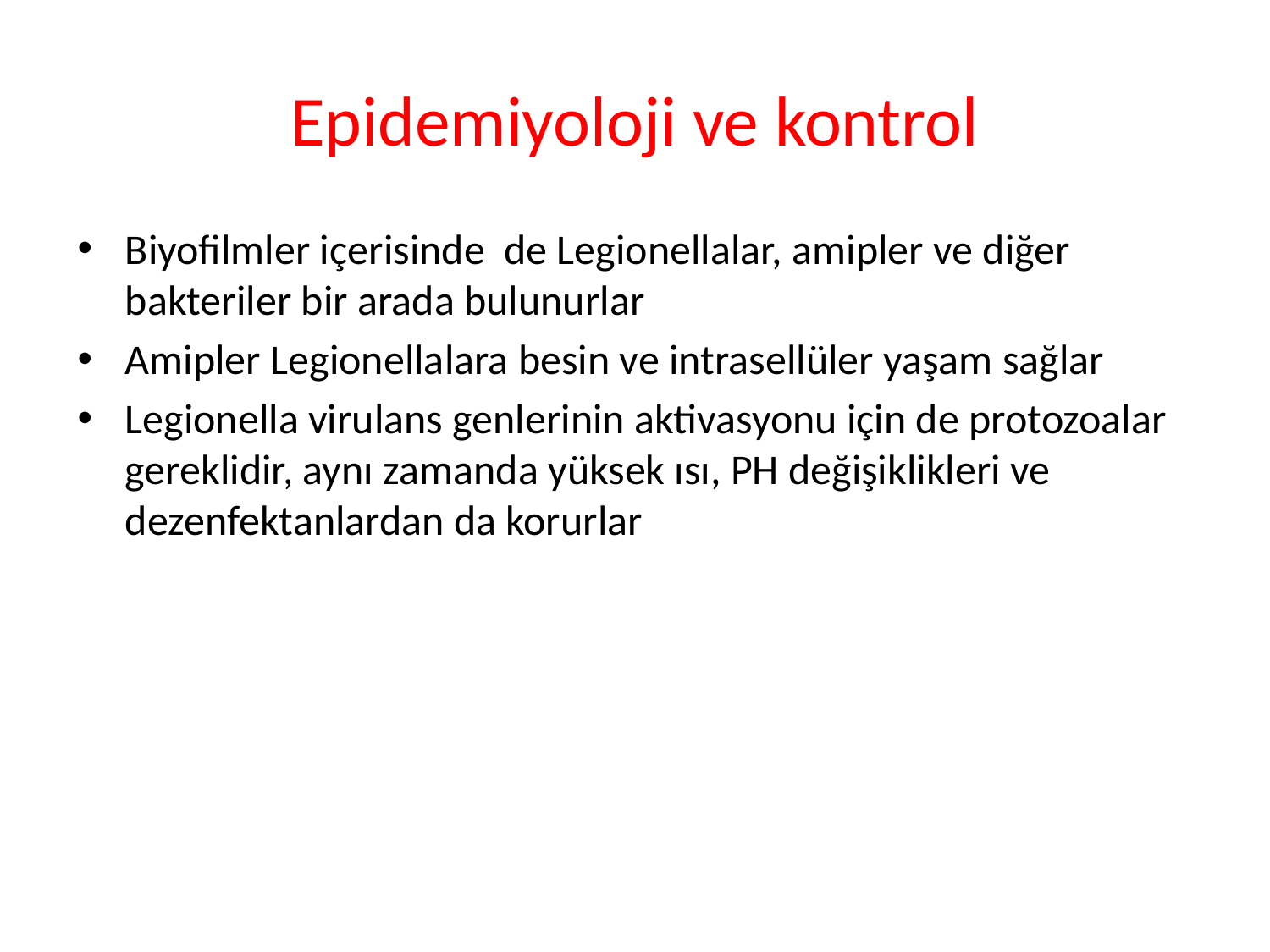

# Epidemiyoloji ve kontrol
Biyofilmler içerisinde  de Legionellalar, amipler ve diğer bakteriler bir arada bulunurlar
Amipler Legionellalara besin ve intrasellüler yaşam sağlar
Legionella virulans genlerinin aktivasyonu için de protozoalar gereklidir, aynı zamanda yüksek ısı, PH değişiklikleri ve dezenfektanlardan da korurlar